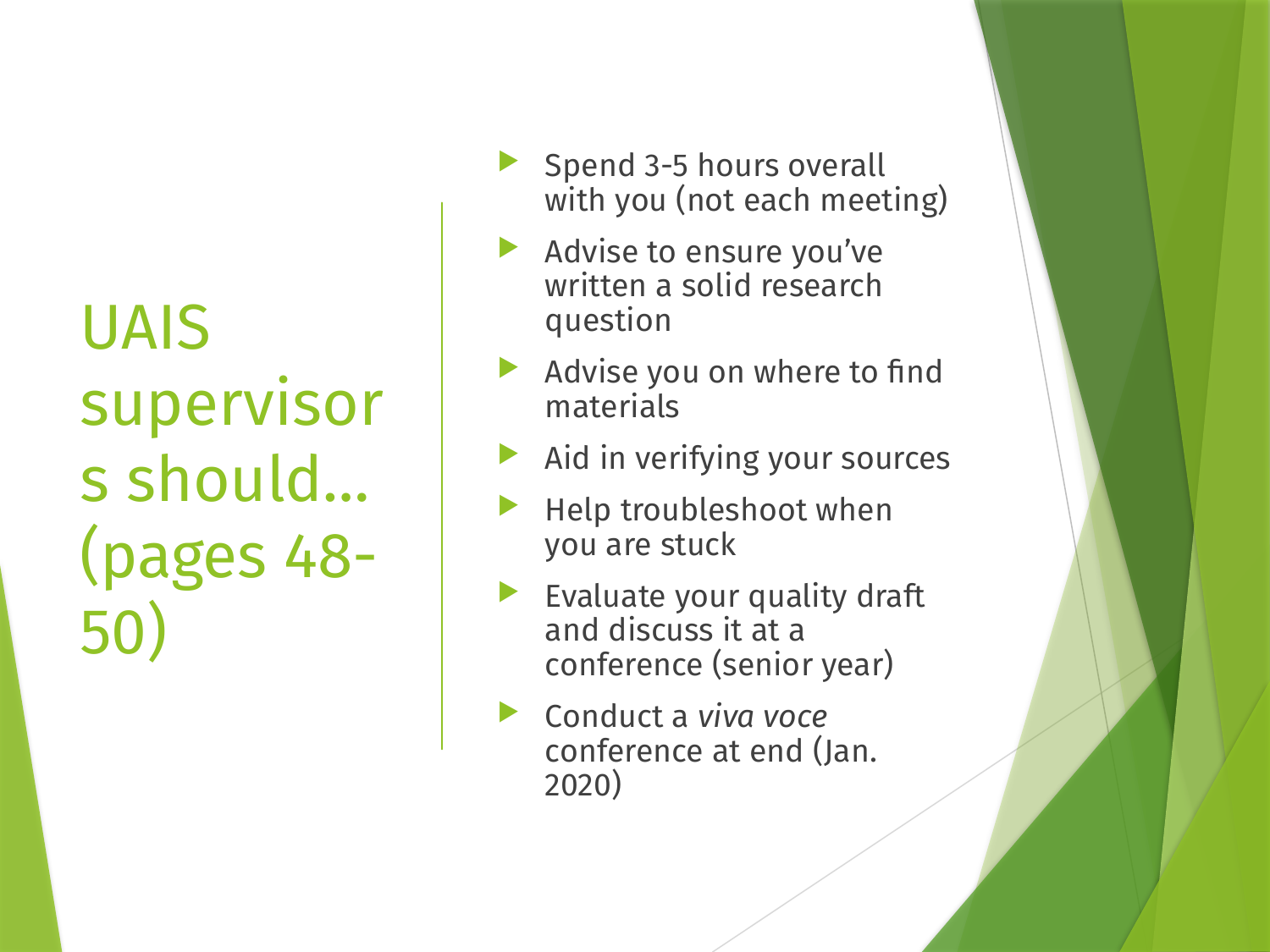

# UAIS supervisors should… (pages 48-50)
Spend 3-5 hours overall with you (not each meeting)
Advise to ensure you’ve written a solid research question
Advise you on where to find materials
Aid in verifying your sources
Help troubleshoot when you are stuck
Evaluate your quality draft and discuss it at a conference (senior year)
Conduct a viva voce conference at end (Jan. 2020)